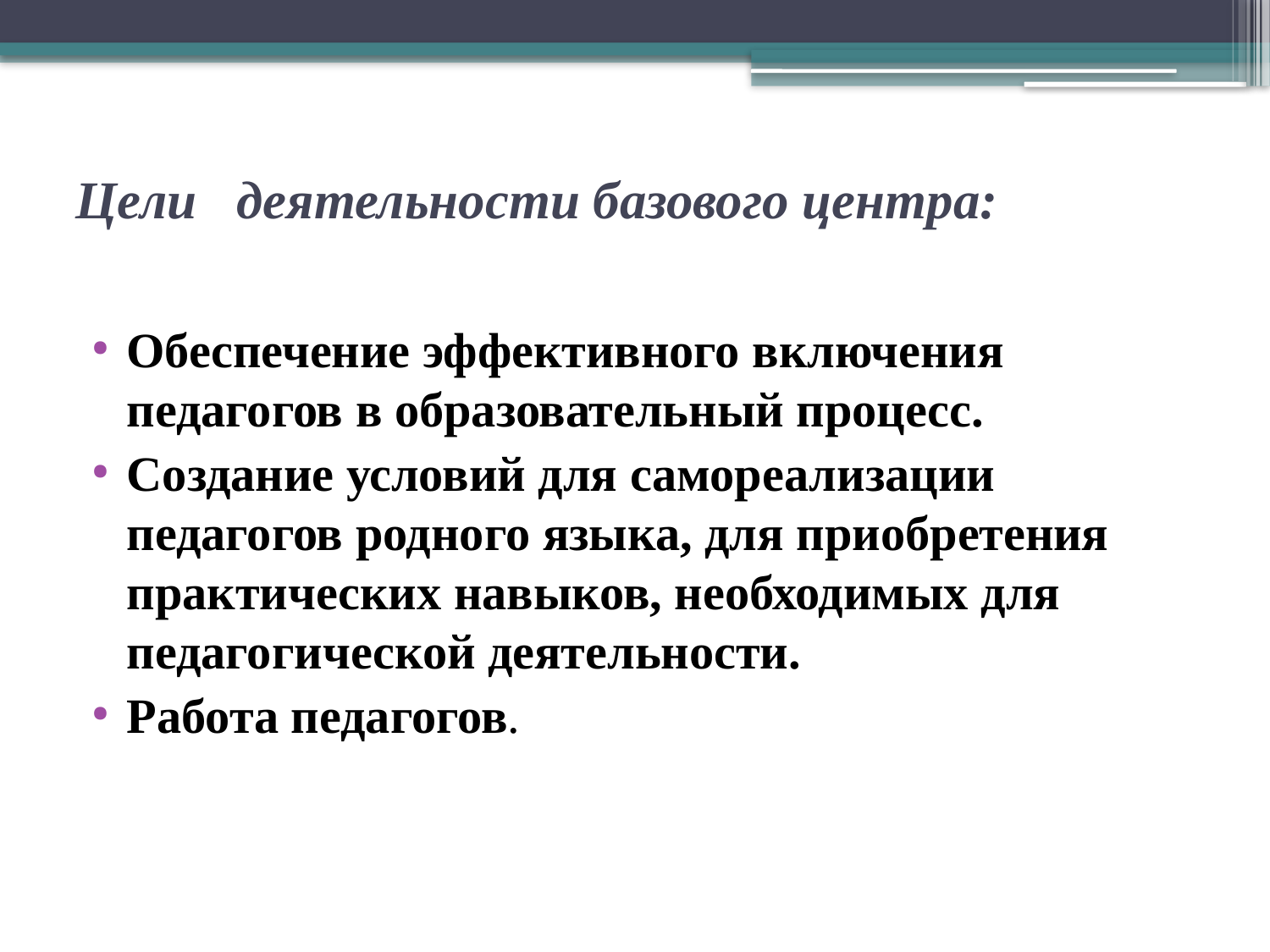

# Цели   деятельности базового центра:
Обеспечение эффективного включения педагогов в образовательный процесс.
Создание условий для самореализации педагогов родного языка, для приобретения практических навыков, необходимых для педагогической деятельности.
Работа педагогов.